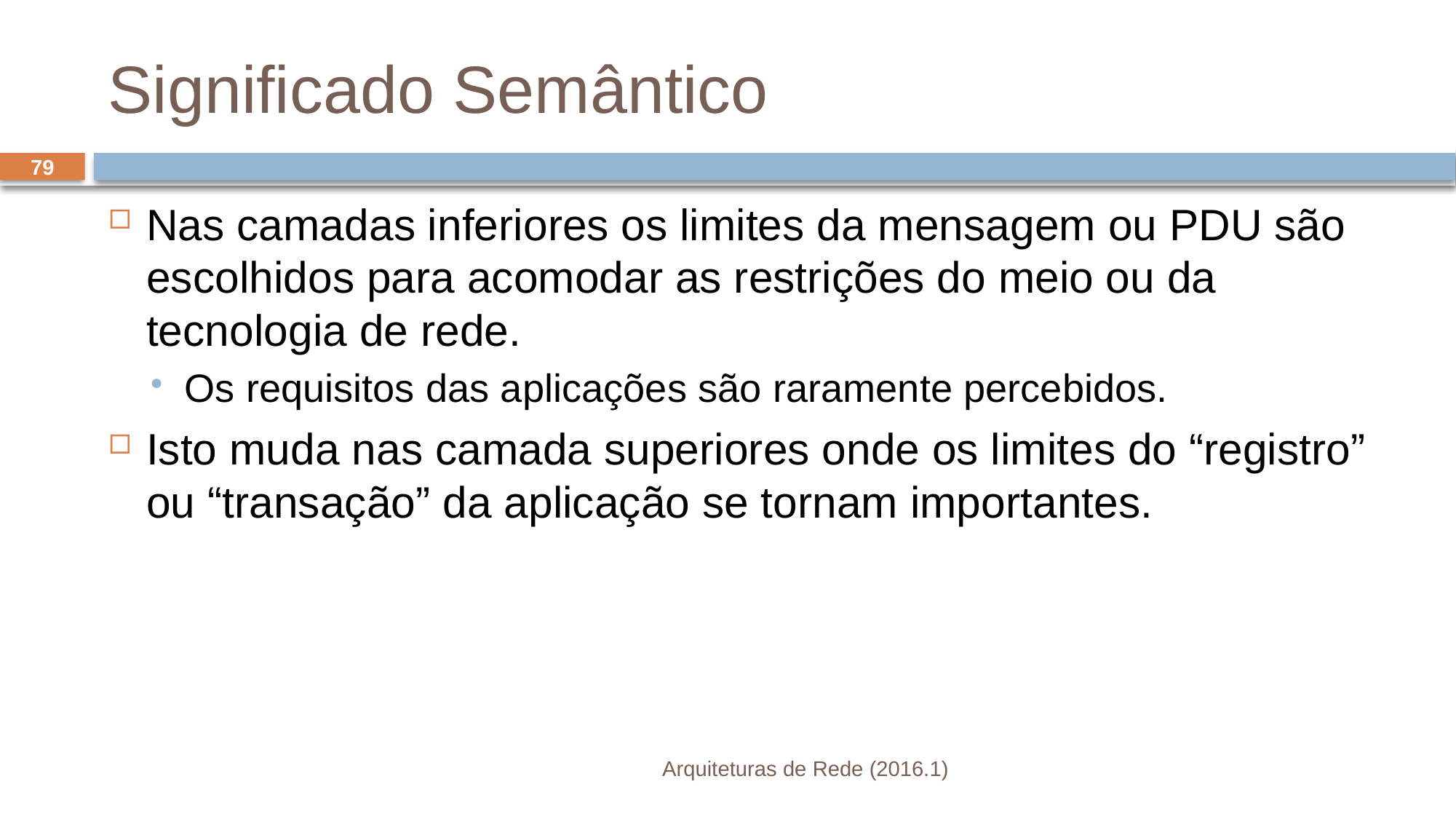

# Significado Semântico
79
Nas camadas inferiores os limites da mensagem ou PDU são escolhidos para acomodar as restrições do meio ou da tecnologia de rede.
Os requisitos das aplicações são raramente percebidos.
Isto muda nas camada superiores onde os limites do “registro” ou “transação” da aplicação se tornam importantes.
Arquiteturas de Rede (2016.1)